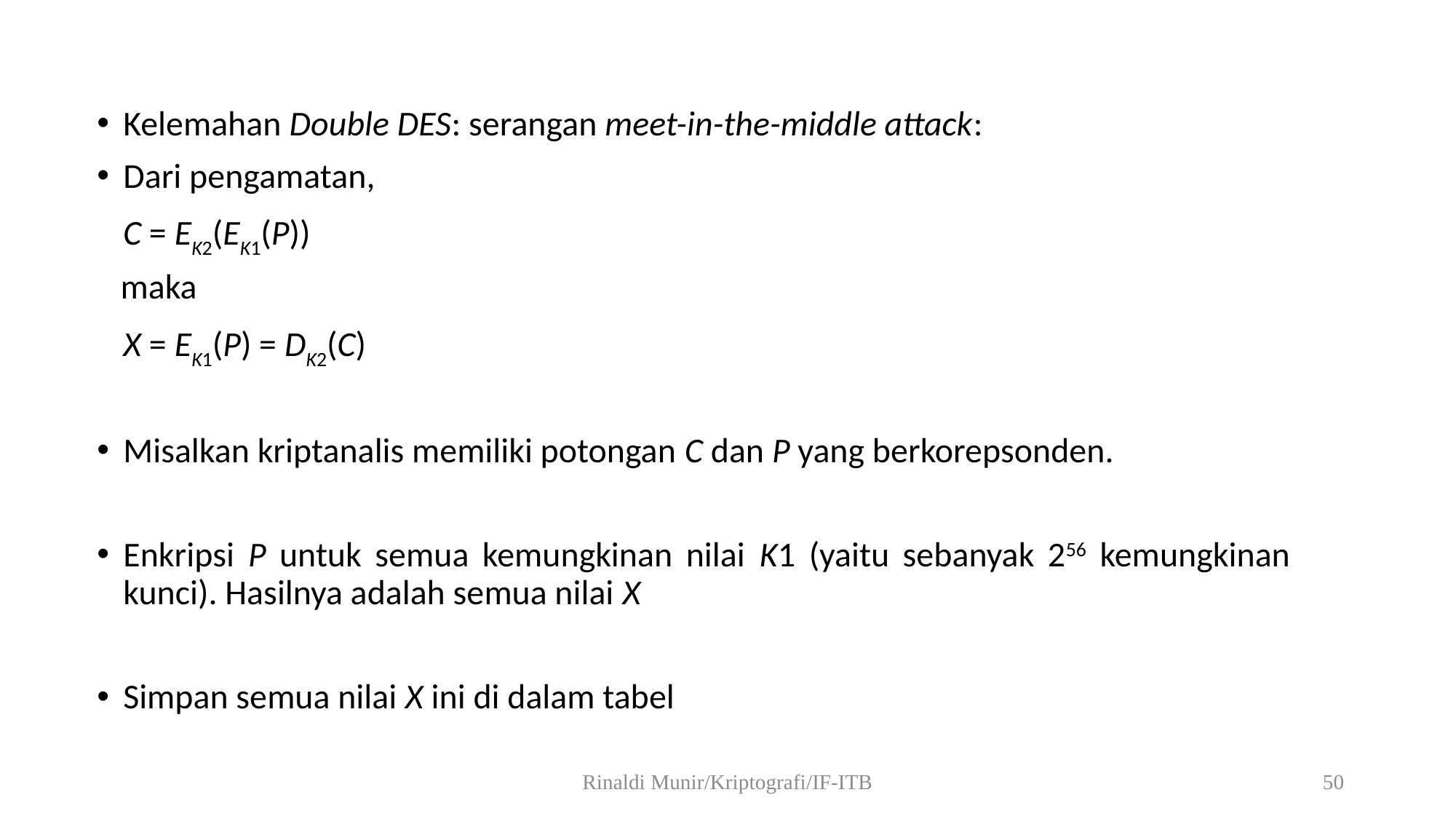

Kelemahan Double DES: serangan meet-in-the-middle attack:
Dari pengamatan,
		C = EK2(EK1(P))
   maka
		X = EK1(P) = DK2(C)

Misalkan kriptanalis memiliki potongan C dan P yang berkorepsonden.

Enkripsi P untuk semua kemungkinan nilai K1 (yaitu sebanyak 256 kemungkinan kunci). Hasilnya adalah semua nilai X

Simpan semua nilai X ini di dalam tabel
Rinaldi Munir/Kriptografi/IF-ITB
50